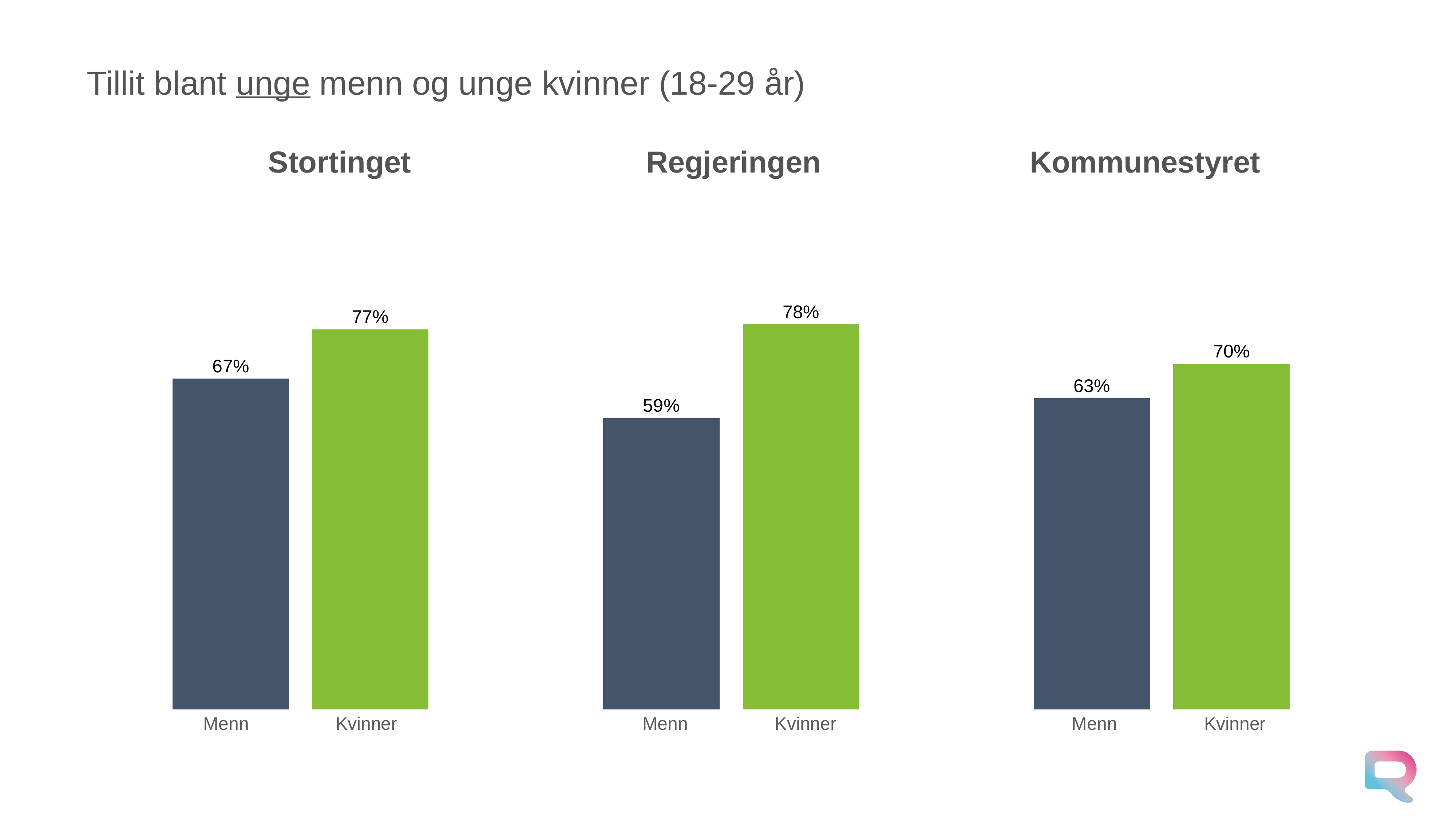

# Tillit blant unge menn og unge kvinner (18-29 år)
Regjeringen
Kommunestyret
Stortinget

### Chart

| Category |  Mann |  Kvinne |
|---|---|---|
| Stortinget | 0.67 | 0.77 |
| Regjeringen | 0.59 | 0.78 |
| Kommunestyret i egen kommune | 0.63 | 0.7 |
  Menn
  Kvinner
  Menn
  Kvinner
  Menn
  Kvinner